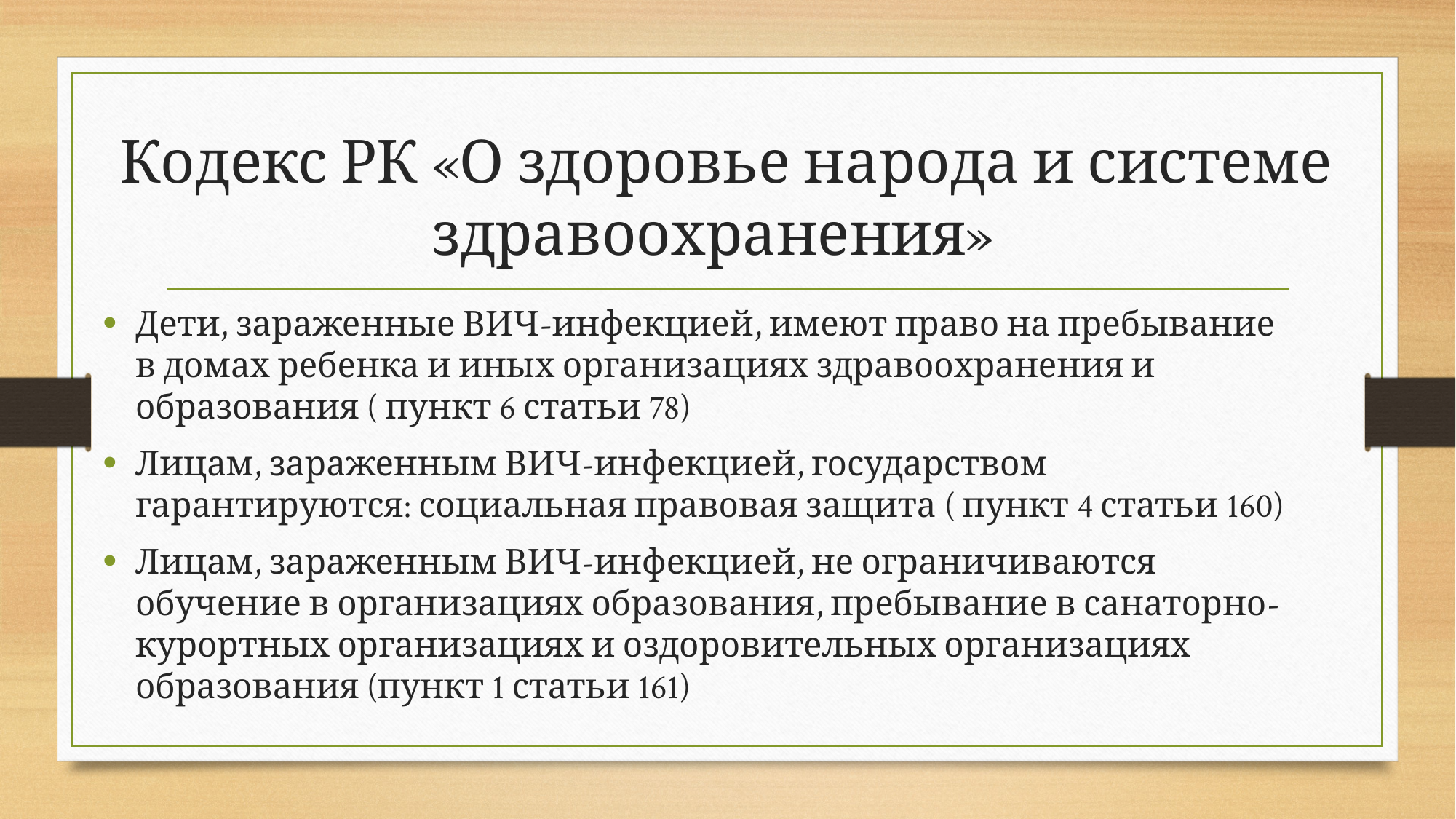

# Кодекс РК «О здоровье народа и системе здравоохранения»
Дети, зараженные ВИЧ-инфекцией, имеют право на пребывание в домах ребенка и иных организациях здравоохранения и образования ( пункт 6 статьи 78)
Лицам, зараженным ВИЧ-инфекцией, государством гарантируются: социальная правовая защита ( пункт 4 статьи 160)
Лицам, зараженным ВИЧ-инфекцией, не ограничиваются обучение в организациях образования, пребывание в санаторно-курортных организациях и оздоровительных организациях образования (пункт 1 статьи 161)